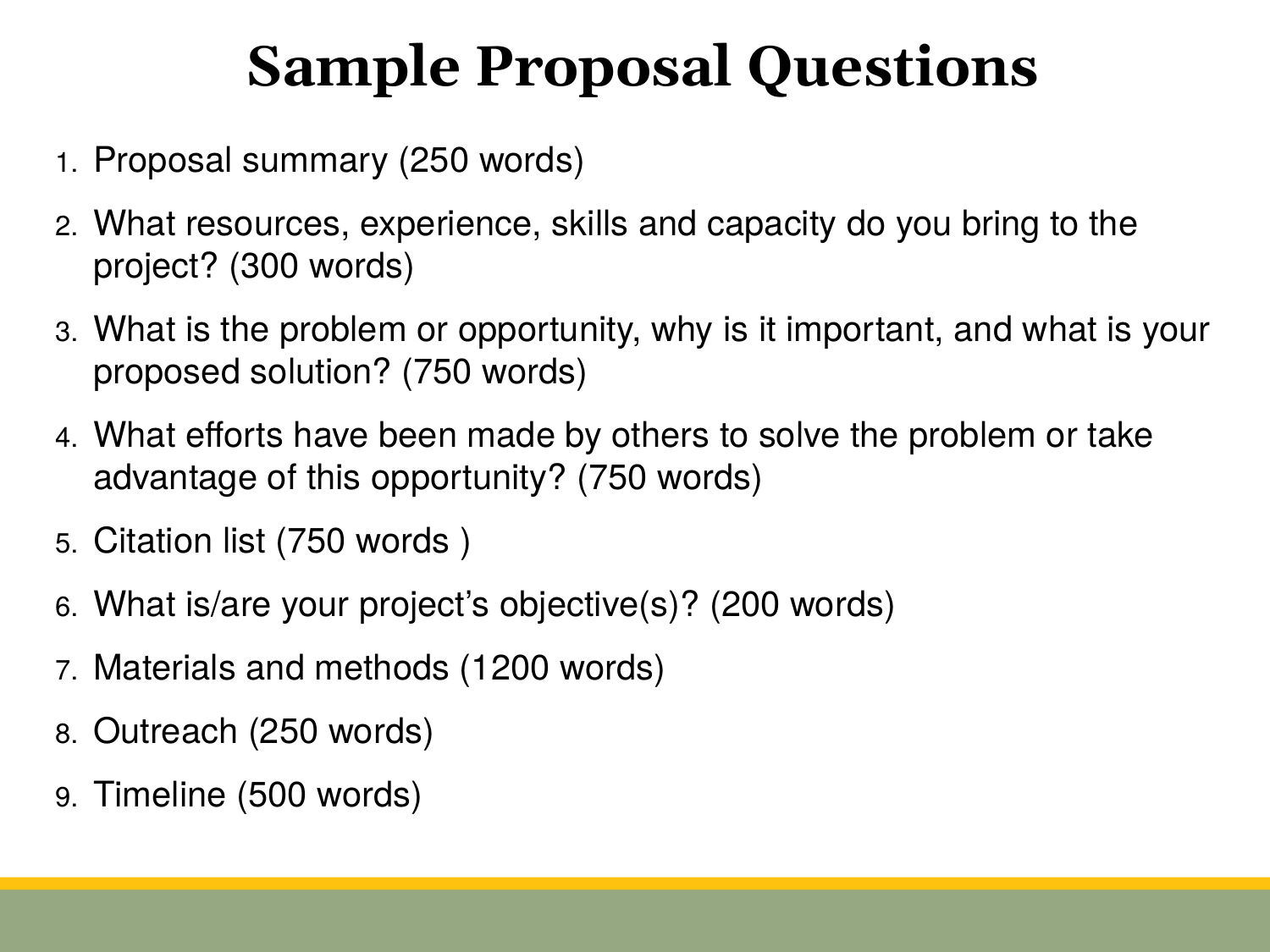

# Sample Proposal Questions
Proposal summary (250 words)
What resources, experience, skills and capacity do you bring to the project? (300 words)
What is the problem or opportunity, why is it important, and what is your proposed solution? (750 words)
What efforts have been made by others to solve the problem or take advantage of this opportunity? (750 words)
Citation list (750 words )
What is/are your project’s objective(s)? (200 words)
Materials and methods (1200 words)
Outreach (250 words)
Timeline (500 words)